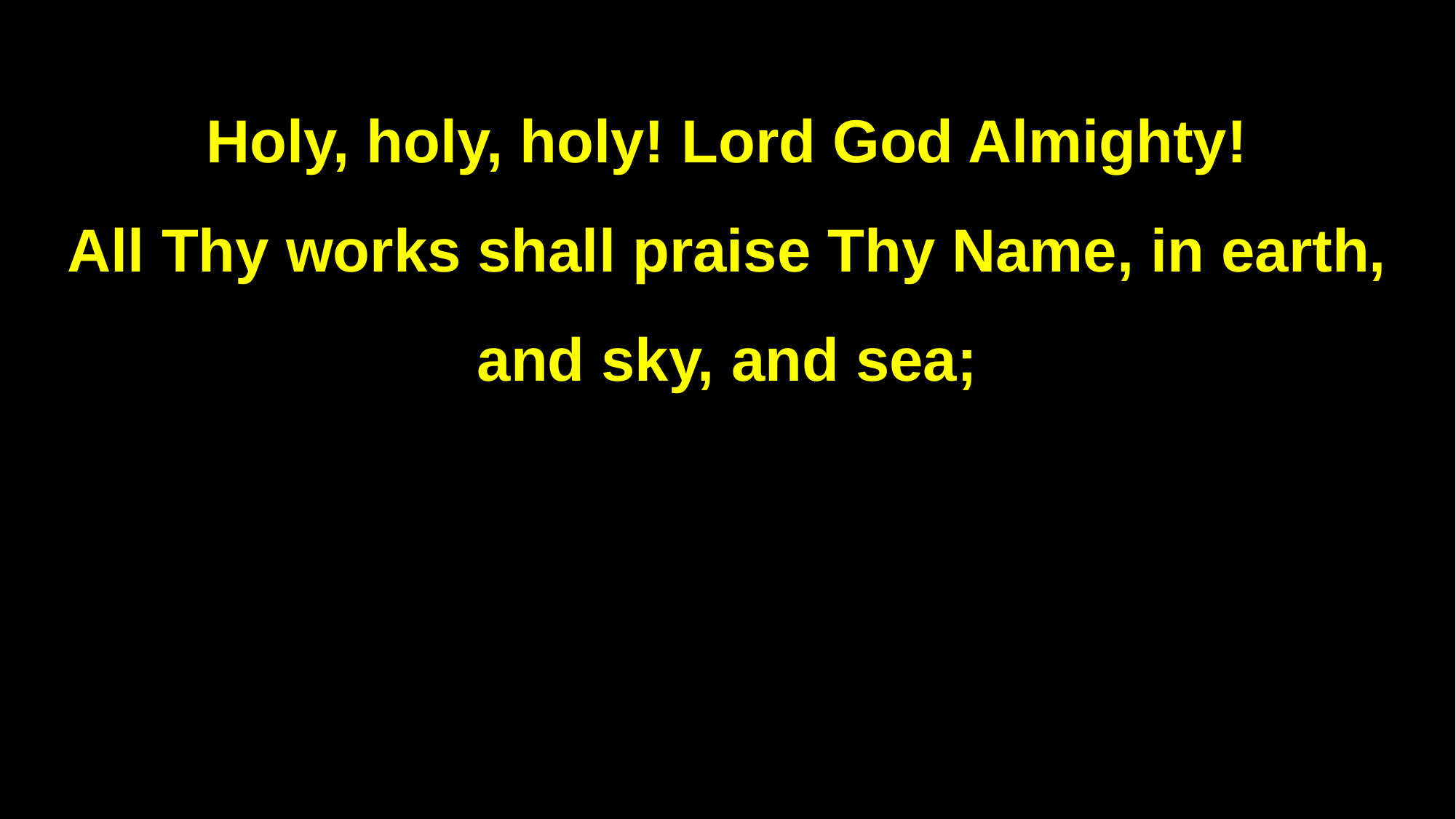

Holy, holy, holy! Lord God Almighty!
All Thy works shall praise Thy Name, in earth, and sky, and sea;